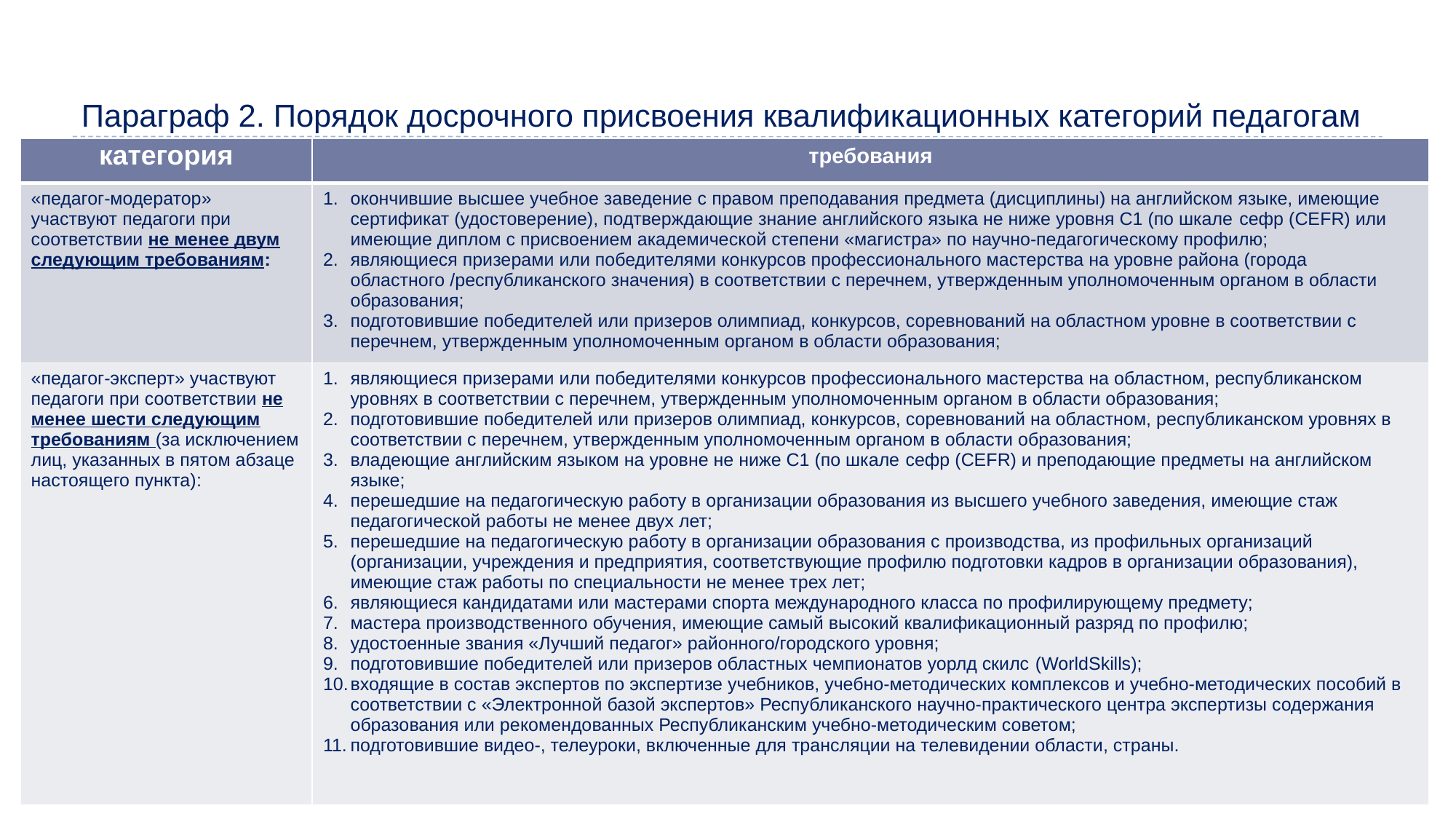

# Параграф 2. Порядок досрочного присвоения квалификационных категорий педагогам
| категория | требования |
| --- | --- |
| «педагог-модератор» участвуют педагоги при соответствии не менее двум следующим требованиям: | окончившие высшее учебное заведение с правом преподавания предмета (дисциплины) на английском языке, имеющие сертификат (удостоверение), подтверждающие знание английского языка не ниже уровня С1 (по шкале сефр (CEFR) или имеющие диплом с присвоением академической степени «магистра» по научно-педагогическому профилю; являющиеся призерами или победителями конкурсов профессионального мастерства на уровне района (города областного /республиканского значения) в соответствии с перечнем, утвержденным уполномоченным органом в области образования; подготовившие победителей или призеров олимпиад, конкурсов, соревнований на областном уровне в соответствии с перечнем, утвержденным уполномоченным органом в области образования; |
| «педагог-эксперт» участвуют педагоги при соответствии не менее шести следующим требованиям (за исключением лиц, указанных в пятом абзаце настоящего пункта): | являющиеся призерами или победителями конкурсов профессионального мастерства на областном, республиканском уровнях в соответствии с перечнем, утвержденным уполномоченным органом в области образования; подготовившие победителей или призеров олимпиад, конкурсов, соревнований на областном, республиканском уровнях в соответствии с перечнем, утвержденным уполномоченным органом в области образования; владеющие английским языком на уровне не ниже С1 (по шкале сефр (CEFR) и преподающие предметы на английском языке; перешедшие на педагогическую работу в организации образования из высшего учебного заведения, имеющие стаж педагогической работы не менее двух лет; перешедшие на педагогическую работу в организации образования с производства, из профильных организаций (организации, учреждения и предприятия, соответствующие профилю подготовки кадров в организации образования), имеющие стаж работы по специальности не менее трех лет; являющиеся кандидатами или мастерами спорта международного класса по профилирующему предмету; мастера производственного обучения, имеющие самый высокий квалификационный разряд по профилю; удостоенные звания «Лучший педагог» районного/городского уровня; подготовившие победителей или призеров областных чемпионатов уорлд скилс (WorldSkills); входящие в состав экспертов по экспертизе учебников, учебно-методических комплексов и учебно-методических пособий в соответствии с «Электронной базой экспертов» Республиканского научно-практического центра экспертизы содержания образования или рекомендованных Республиканским учебно-методическим советом; подготовившие видео-, телеуроки, включенные для трансляции на телевидении области, страны. |